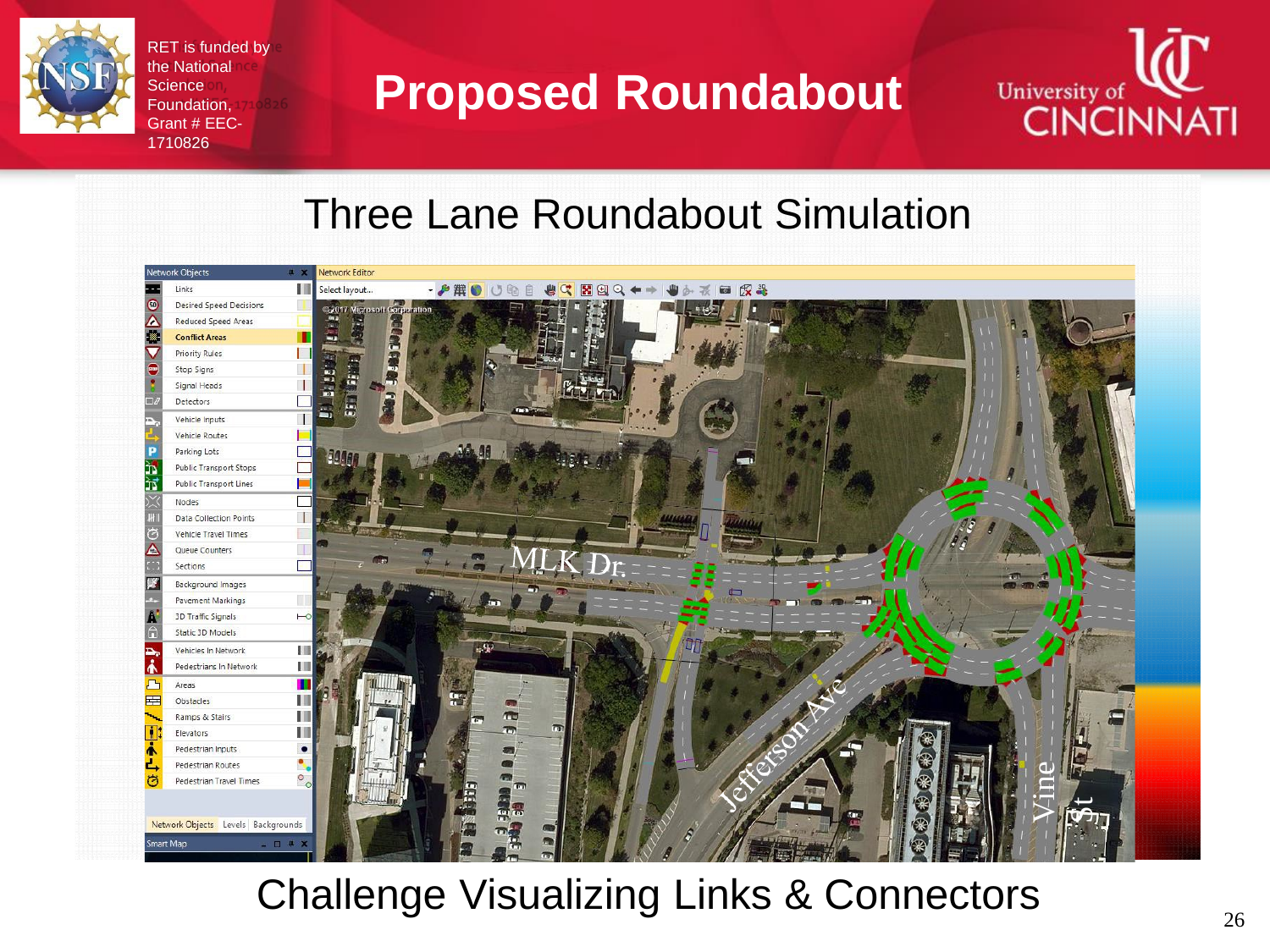

RET is funded by the National Science Foundation,
Grant # EEC-1710826
Proposed Roundabout

Three Lane Roundabout Simulation

Vine St
Challenge Visualizing Links & Connectors
26